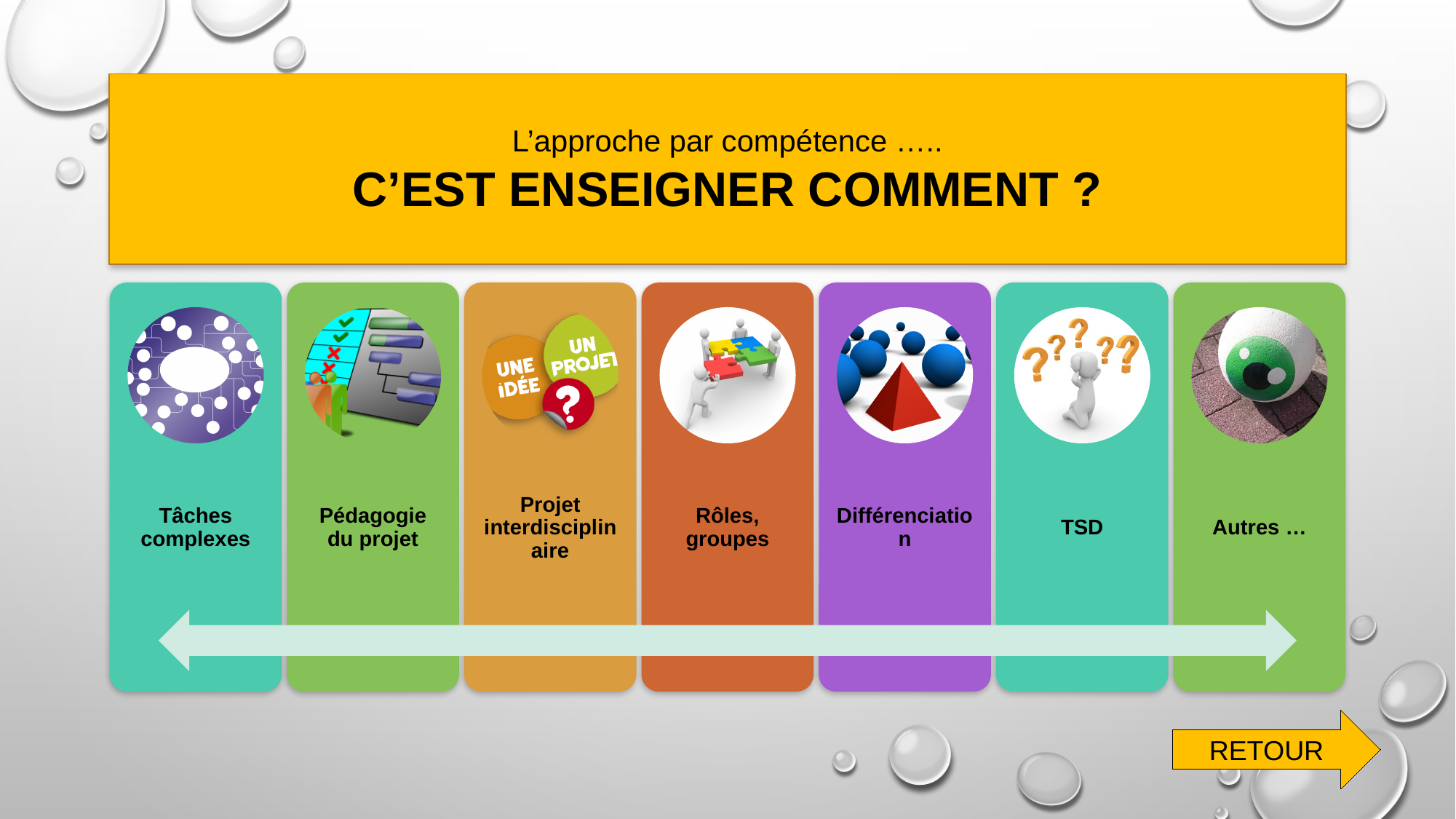

# L’approche par compétence ….. C’est enseigner Comment ?
Tâches complexes
Pédagogie du projet
Projet interdisciplinaire
Rôles, groupes
Différenciation
TSD
Autres …
RETOUR